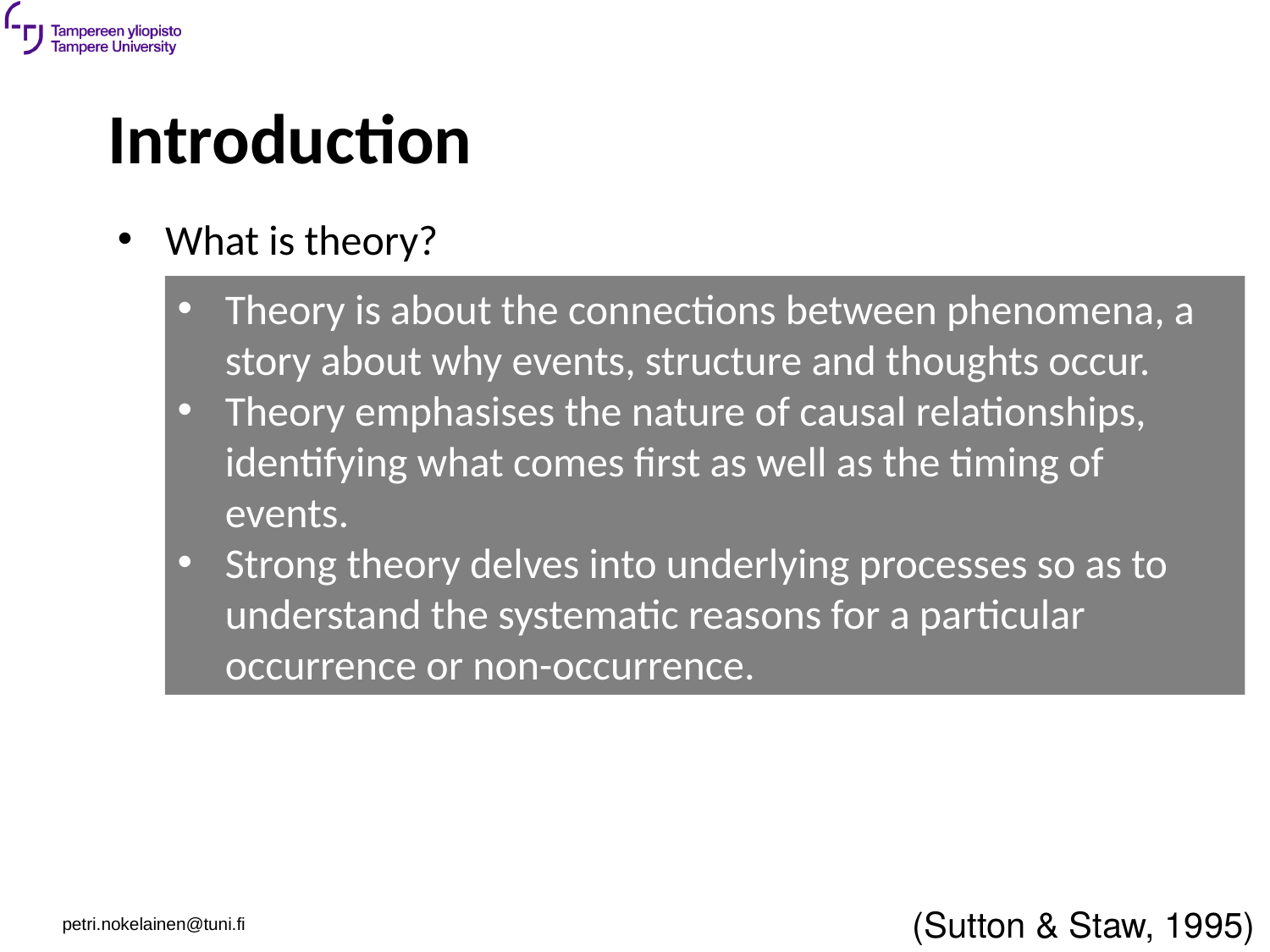

# Introduction
What is theory?
Theory is about the connections between phenomena, a story about why events, structure and thoughts occur.
Theory emphasises the nature of causal relationships, identifying what comes first as well as the timing of events.
Strong theory delves into underlying processes so as to understand the systematic reasons for a particular occurrence or non-occurrence.
(Sutton & Staw, 1995)